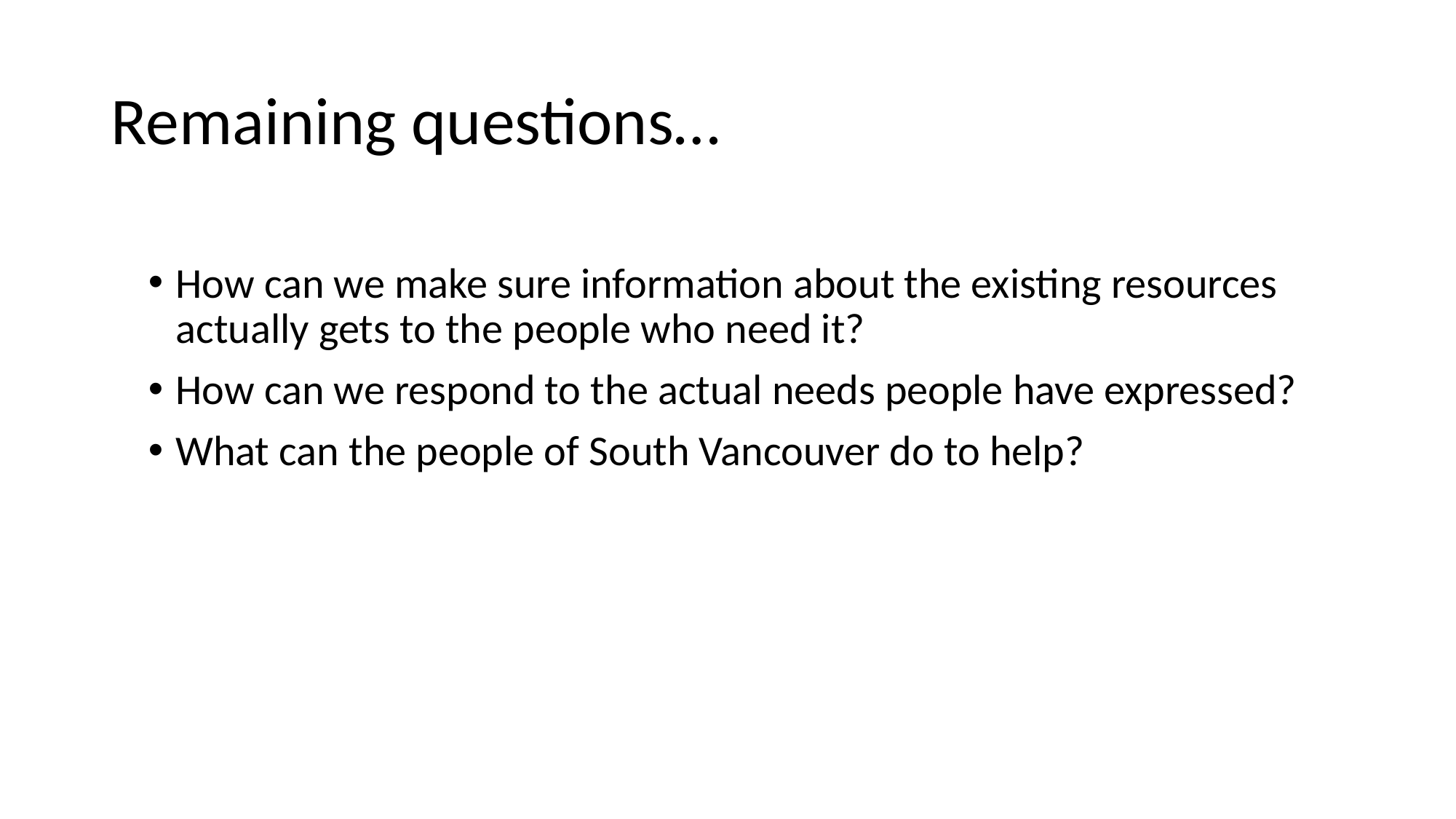

# Remaining questions…
How can we make sure information about the existing resources actually gets to the people who need it?
How can we respond to the actual needs people have expressed?
What can the people of South Vancouver do to help?